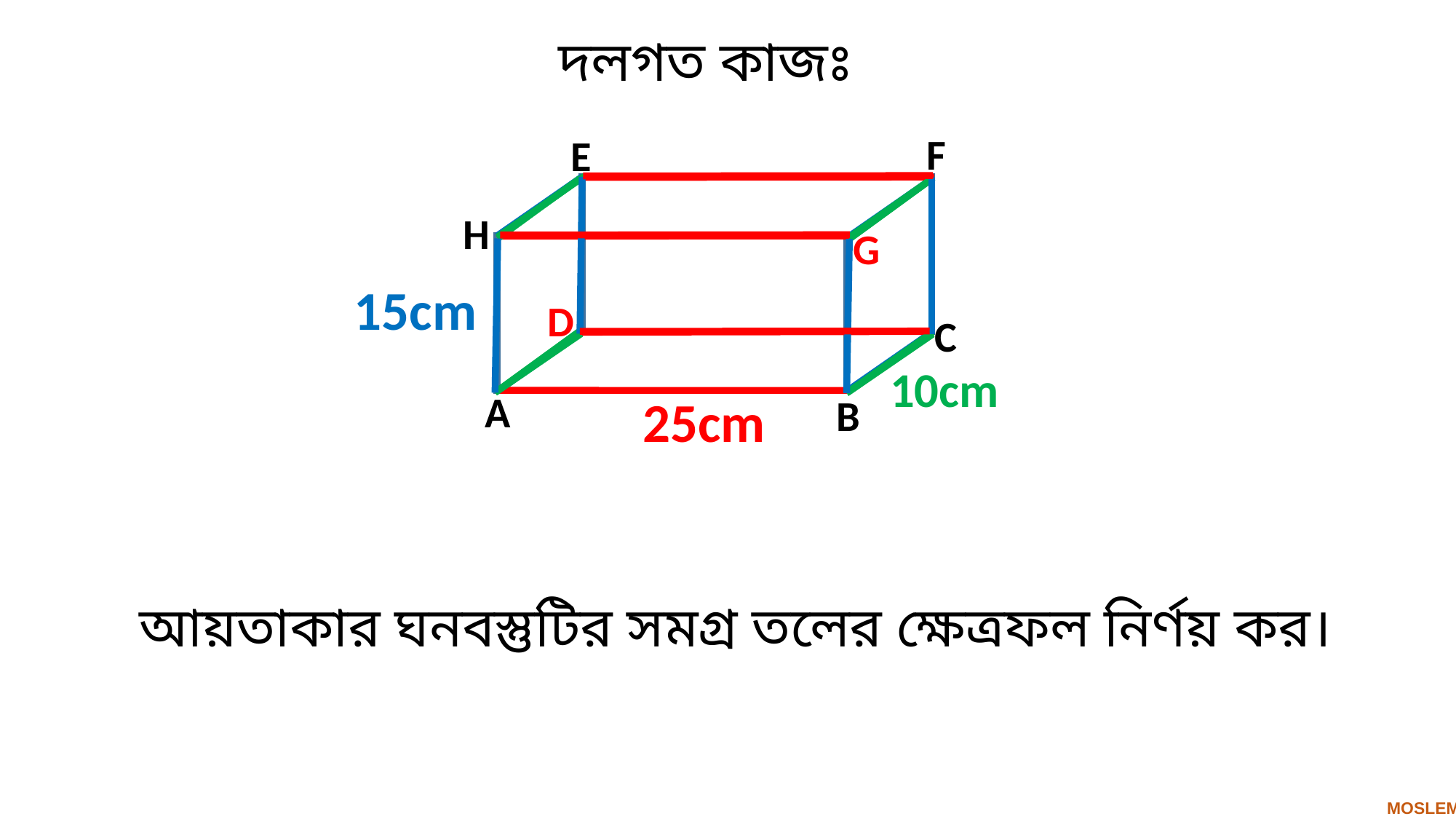

দলগত কাজঃ
F
E
.

+

*-*-*-*-*-*-*-*-*-*-*-*-*-*-*--++++++++++++++++

15cm
10cm
25cm
H
G
D
C
A
B
আয়তাকার ঘনবস্তুটির সমগ্র তলের ক্ষেত্রফল নির্ণয় কর।